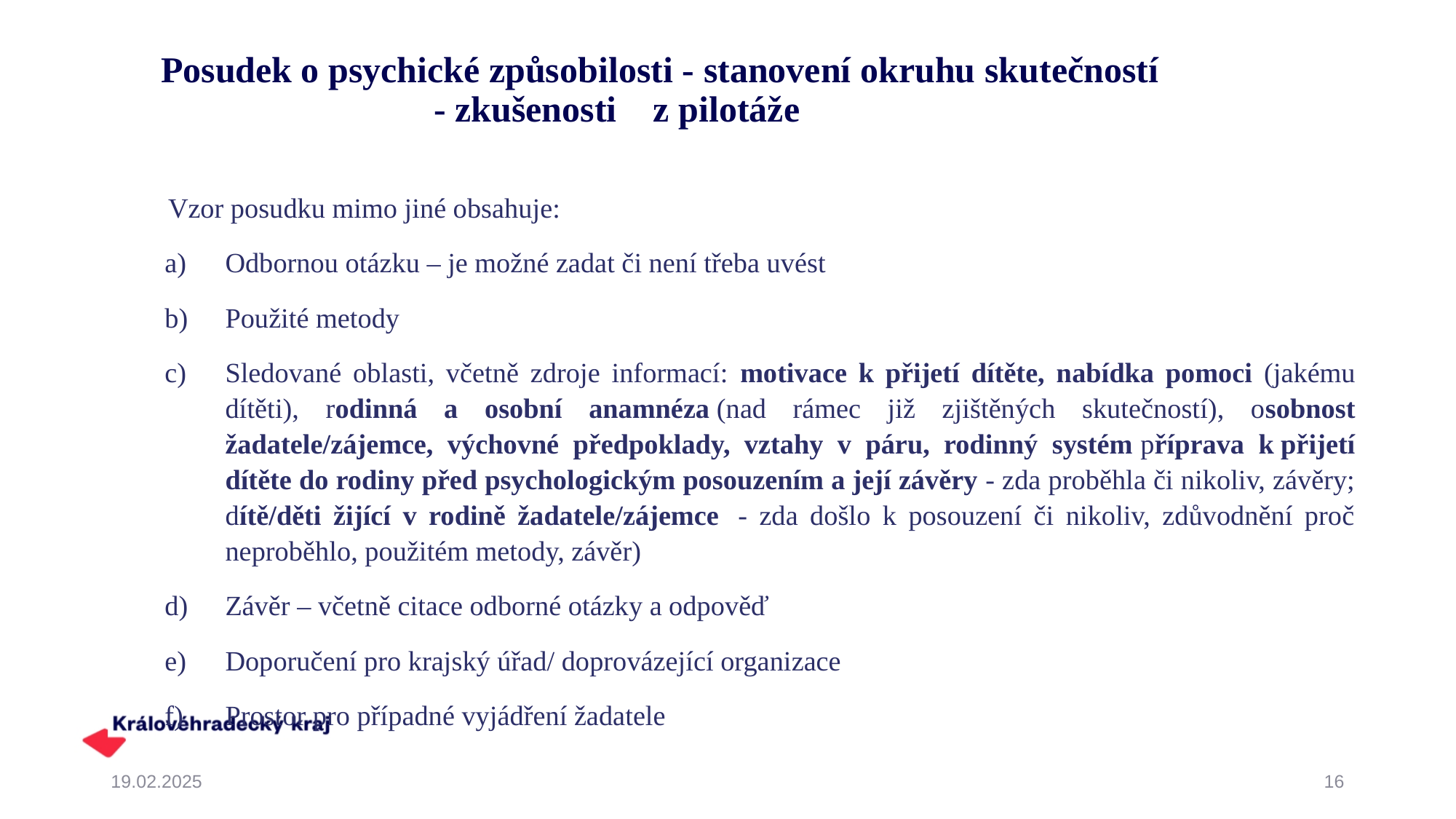

# Posudek o psychické způsobilosti - stanovení okruhu skutečností - zkušenosti    z pilotáže
Vzor posudku mimo jiné obsahuje:
Odbornou otázku – je možné zadat či není třeba uvést
Použité metody
Sledované oblasti, včetně zdroje informací: motivace k přijetí dítěte, nabídka pomoci (jakému dítěti), rodinná a osobní anamnéza (nad rámec již zjištěných skutečností), osobnost žadatele/zájemce, výchovné předpoklady, vztahy v páru, rodinný systém příprava k přijetí dítěte do rodiny před psychologickým posouzením a její závěry - zda proběhla či nikoliv, závěry; dítě/děti žijící v rodině žadatele/zájemce  - zda došlo k posouzení či nikoliv, zdůvodnění proč neproběhlo, použitém metody, závěr)
Závěr – včetně citace odborné otázky a odpověď
Doporučení pro krajský úřad/ doprovázející organizace
Prostor pro případné vyjádření žadatele

19.02.2025

16